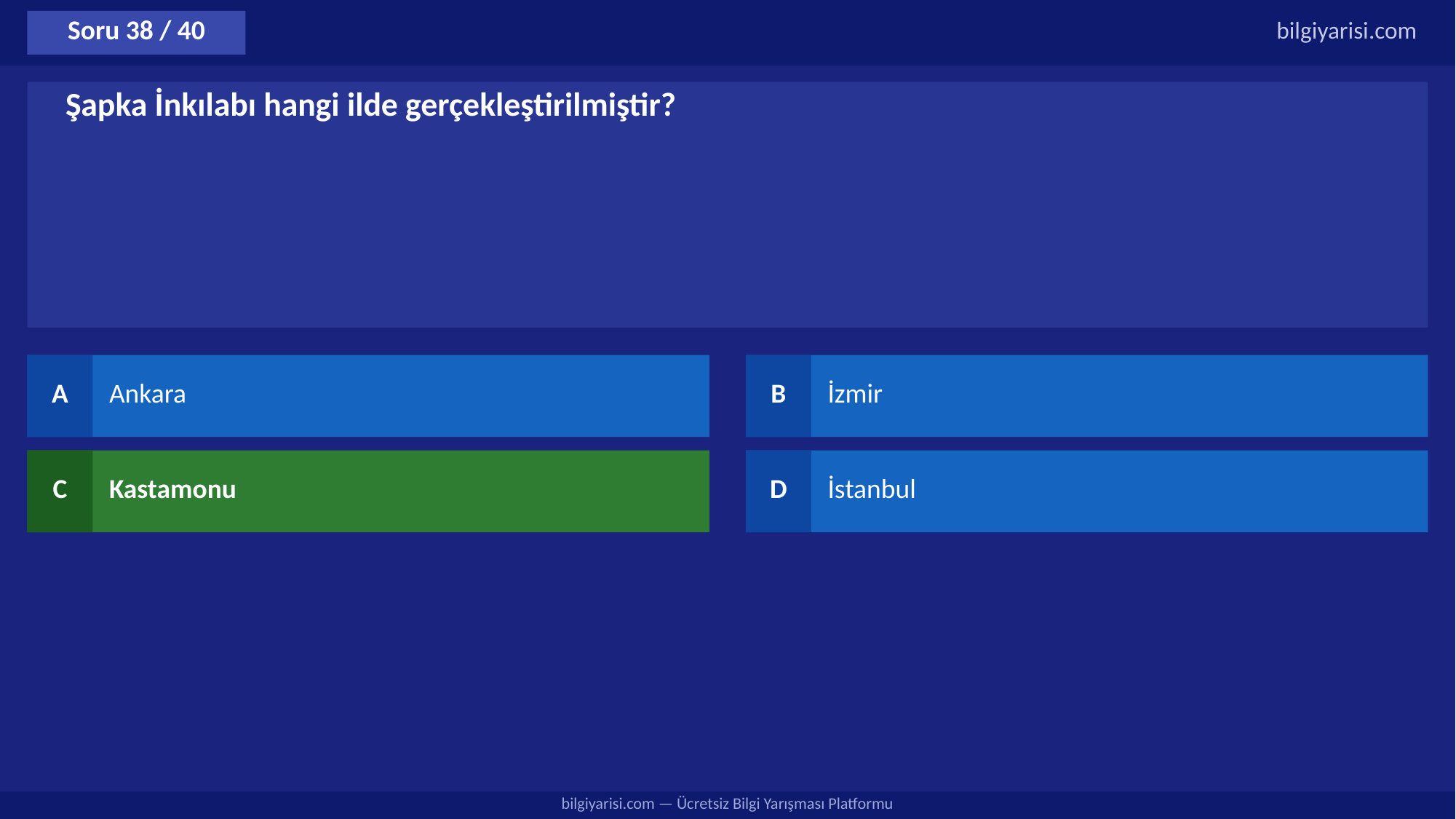

Soru 38 / 40
bilgiyarisi.com

Şapka İnkılabı hangi ilde gerçekleştirilmiştir?

A
Ankara

B
İzmir

C
Kastamonu

D
İstanbul
bilgiyarisi.com — Ücretsiz Bilgi Yarışması Platformu